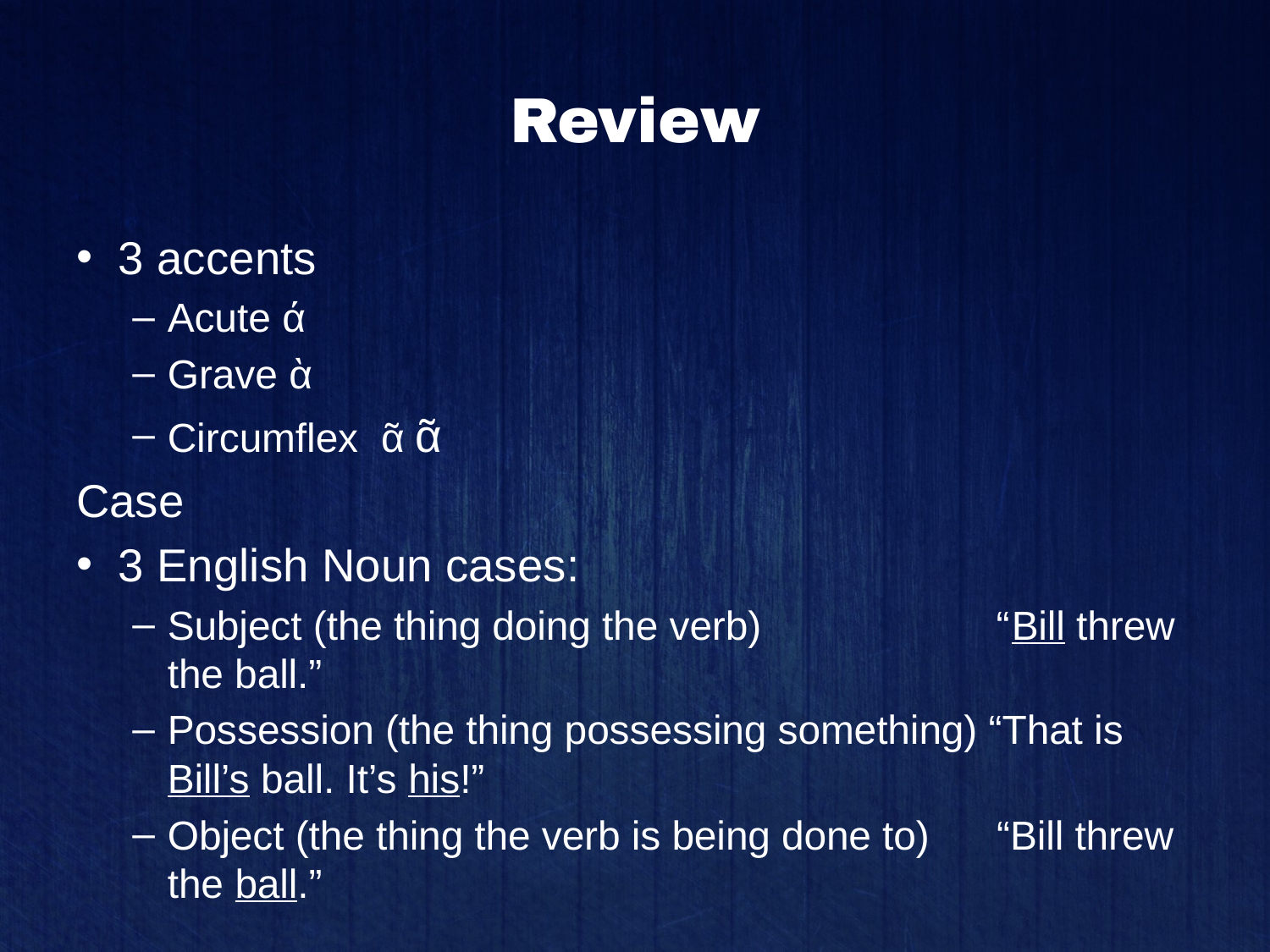

# Review
3 accents
Acute ά
Grave ὰ
Circumflex  ᾶ ᾶ
Case
3 English Noun cases:
Subject (the thing doing the verb)                     “Bill threw the ball.”
Possession (the thing possessing something) “That is Bill’s ball. It’s his!”
Object (the thing the verb is being done to)      “Bill threw the ball.”